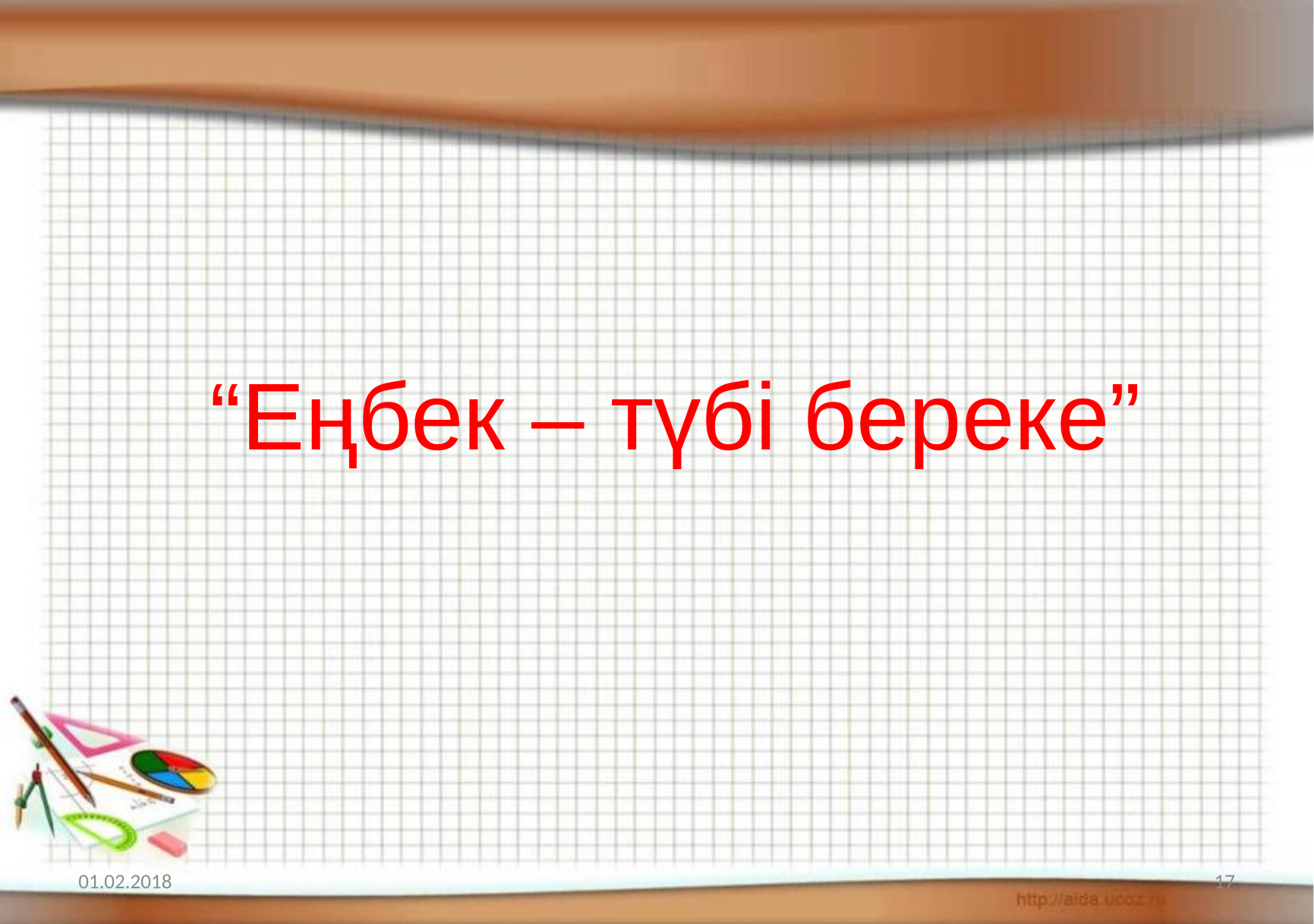

#

     “Еңбек – түбі береке”
01.02.2018
17